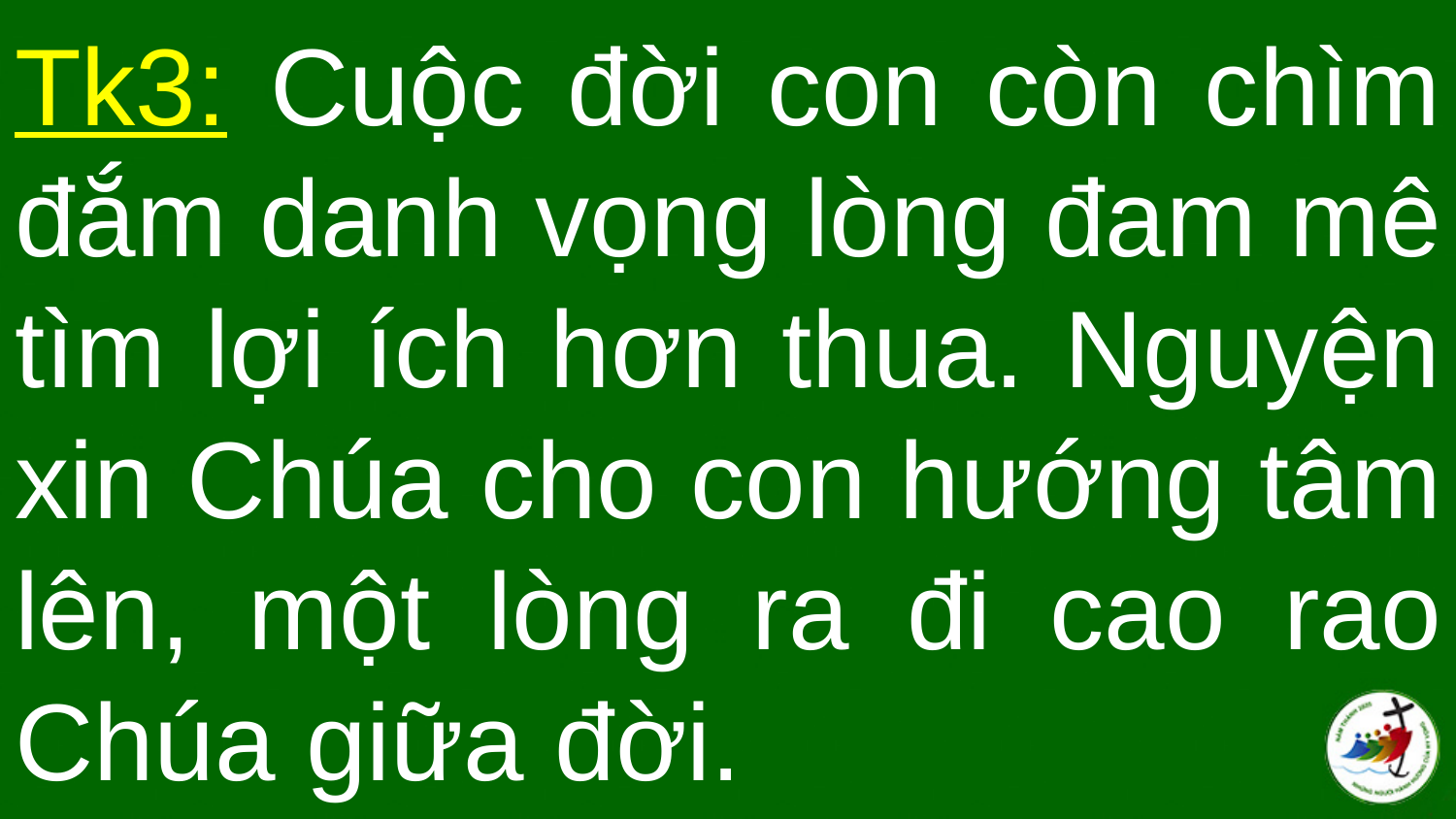

# Tk3: Cuộc đời con còn chìm đắm danh vọng lòng đam mê tìm lợi ích hơn thua. Nguyện xin Chúa cho con hướng tâm lên, một lòng ra đi cao rao Chúa giữa đời.